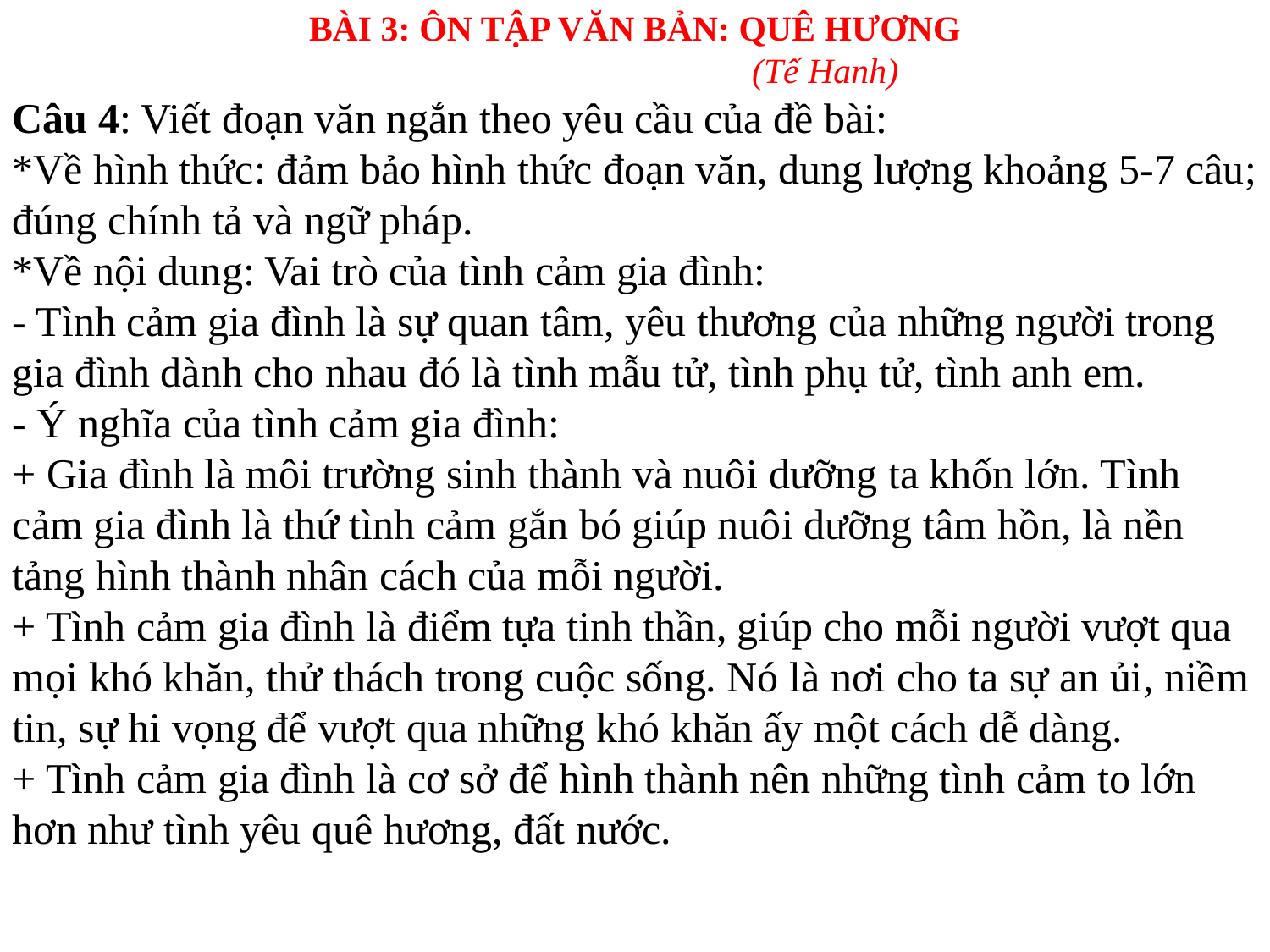

BÀI 3: ÔN TẬP VĂN BẢN: QUÊ HƯƠNG
			(Tế Hanh)

Câu 4: Viết đoạn văn ngắn theo yêu cầu của đề bài:
*Về hình thức: đảm bảo hình thức đoạn văn, dung lượng khoảng 5-7 câu; đúng chính tả và ngữ pháp.
*Về nội dung: Vai trò của tình cảm gia đình:
- Tình cảm gia đình là sự quan tâm, yêu thương của những người trong gia đình dành cho nhau đó là tình mẫu tử, tình phụ tử, tình anh em.
- Ý nghĩa của tình cảm gia đình:
+ Gia đình là môi trường sinh thành và nuôi dưỡng ta khốn lớn. Tình cảm gia đình là thứ tình cảm gắn bó giúp nuôi dưỡng tâm hồn, là nền tảng hình thành nhân cách của mỗi người.
+ Tình cảm gia đình là điểm tựa tinh thần, giúp cho mỗi người vượt qua mọi khó khăn, thử thách trong cuộc sống. Nó là nơi cho ta sự an ủi, niềm tin, sự hi vọng để vượt qua những khó khăn ấy một cách dễ dàng.
+ Tình cảm gia đình là cơ sở để hình thành nên những tình cảm to lớn hơn như tình yêu quê hương, đất nước.